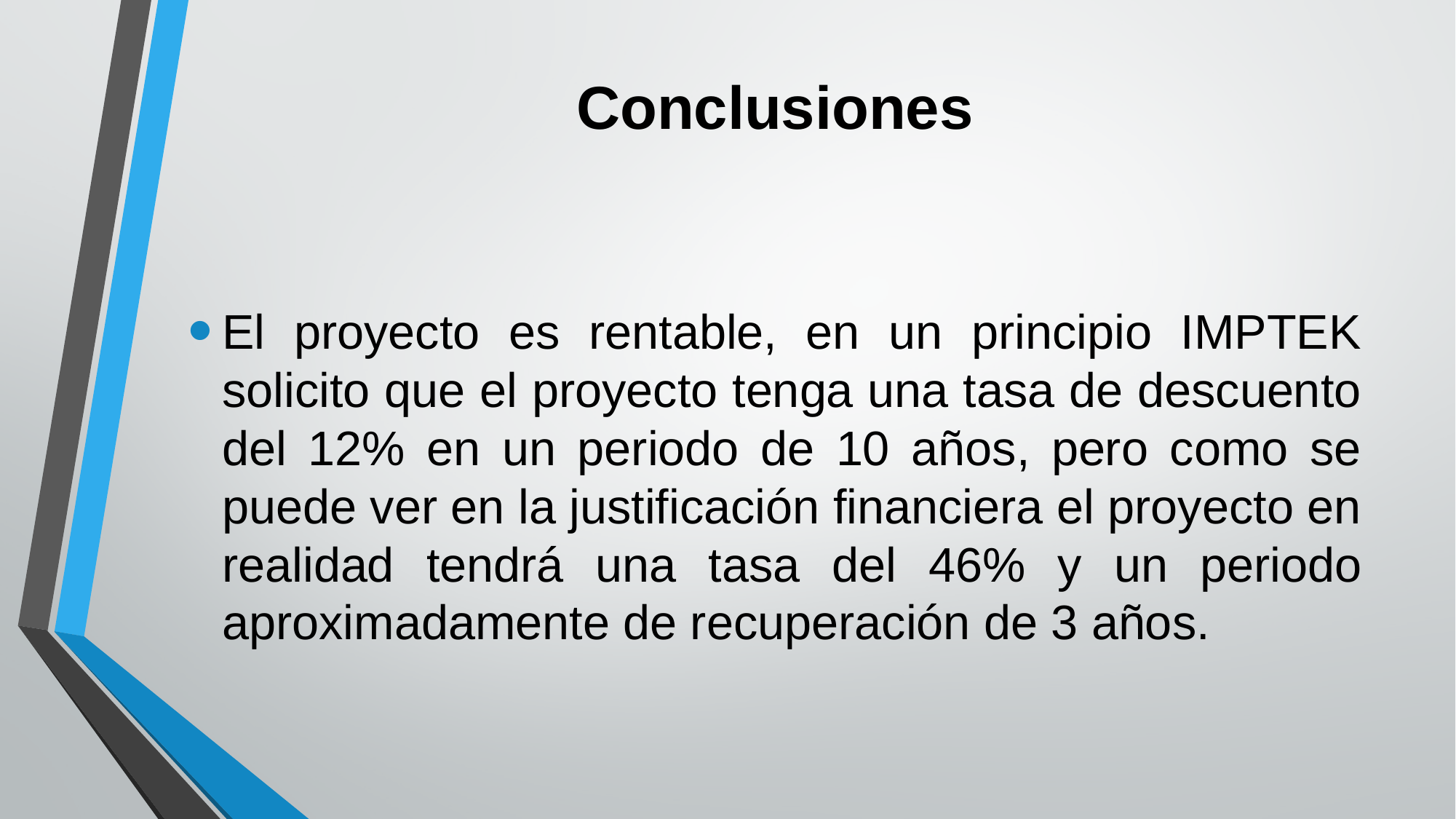

# Conclusiones
El proyecto es rentable, en un principio IMPTEK solicito que el proyecto tenga una tasa de descuento del 12% en un periodo de 10 años, pero como se puede ver en la justificación financiera el proyecto en realidad tendrá una tasa del 46% y un periodo aproximadamente de recuperación de 3 años.